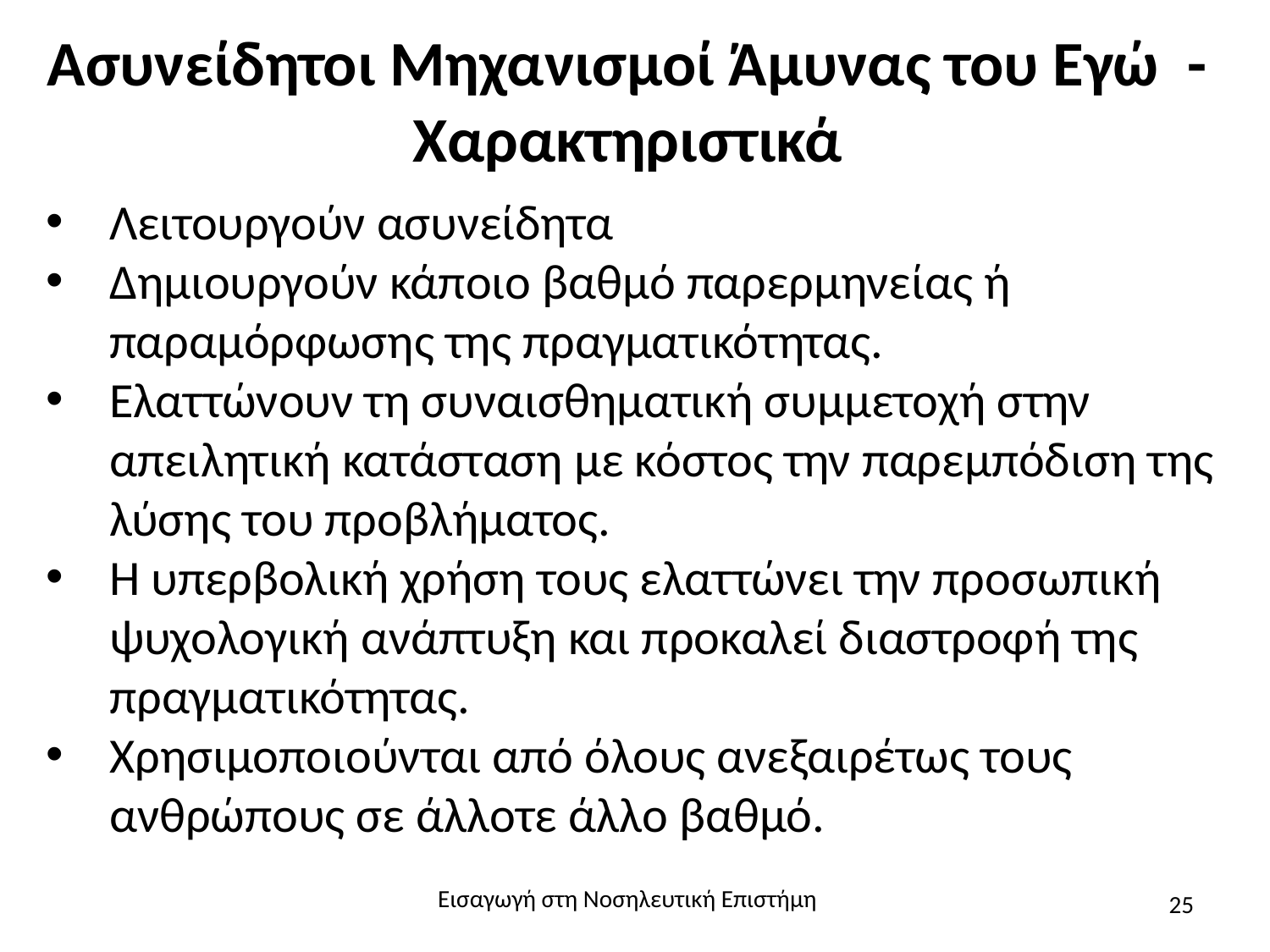

# Ασυνείδητοι Μηχανισμοί Άμυνας του Εγώ  - Χαρακτηριστικά
Λειτουργούν ασυνείδητα
Δημιουργούν κάποιο βαθμό παρερμηνείας ή         παραμόρφωσης της πραγματικότητας.
Ελαττώνουν τη συναισθηματική συμμετοχή στην απειλητική κατάσταση με κόστος την παρεμπόδιση της λύσης του προβλήματος.
Η υπερβολική χρήση τους ελαττώνει την προσωπική ψυχολογική ανάπτυξη και προκαλεί διαστροφή της πραγματικότητας.
Χρησιμοποιούνται από όλους ανεξαιρέτως τους ανθρώπους σε άλλοτε άλλο βαθμό.
Εισαγωγή στη Νοσηλευτική Επιστήμη

25